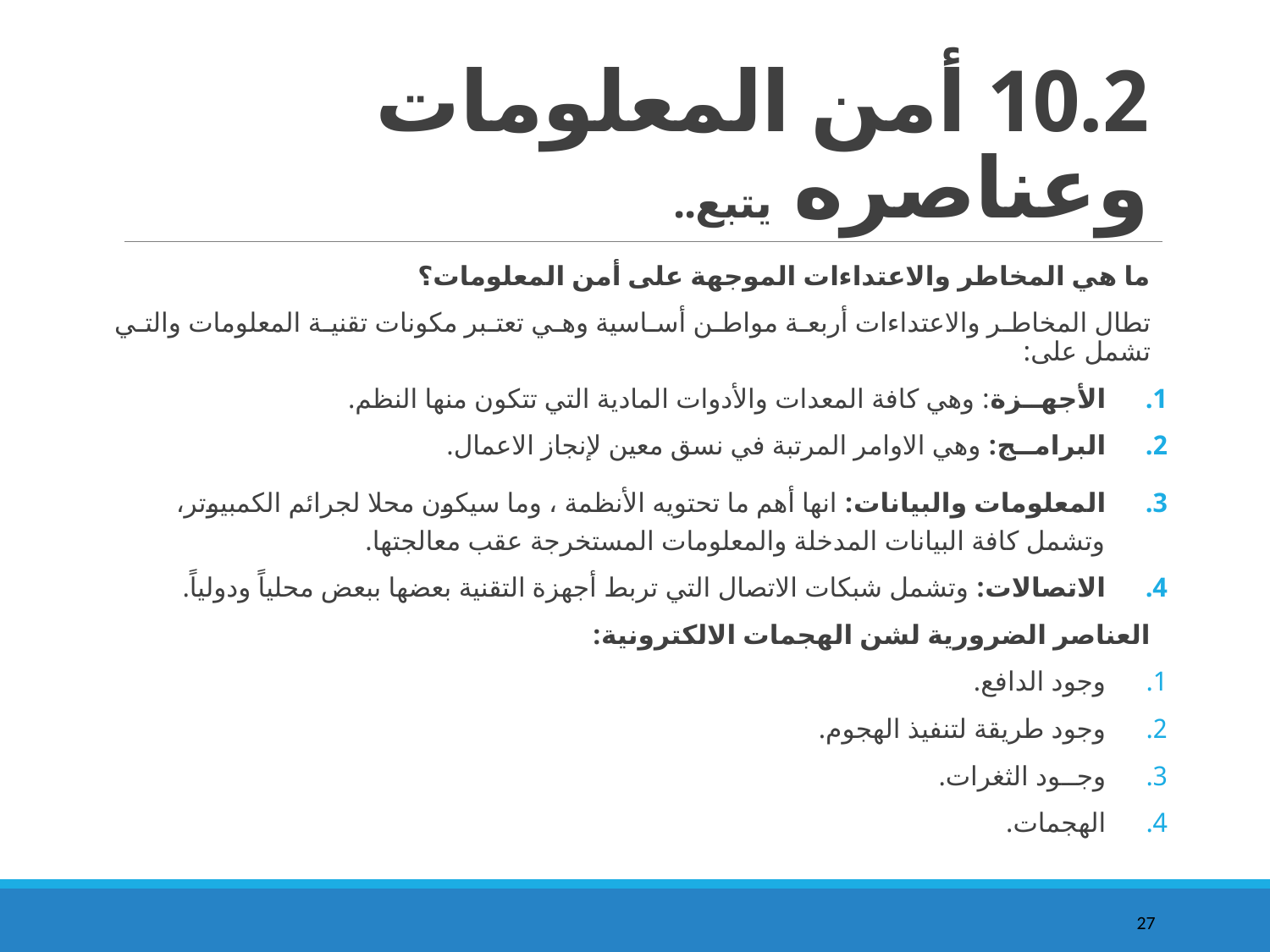

# 10.2 أمن المعلومات وعناصره يتبع..
ما هي المخاطر والاعتداءات الموجهة على أمن المعلومات؟
تطال المخاطر والاعتداءات أربعة مواطن أساسية وهي تعتبر مكونات تقنية المعلومات والتي تشمل على:
الأجهــزة: وهي كافة المعدات والأدوات المادية التي تتكون منها النظم.
البرامــج: وهي الاوامر المرتبة في نسق معين لإنجاز الاعمال.
المعلومات والبيانات: انها أهم ما تحتويه الأنظمة ، وما سيكون محلا لجرائم الكمبيوتر، وتشمل كافة البيانات المدخلة والمعلومات المستخرجة عقب معالجتها.
الاتصالات: وتشمل شبكات الاتصال التي تربط أجهزة التقنية بعضها ببعض محلياً ودولياً.
العناصر الضرورية لشن الهجمات الالكترونية:
وجود الدافع.
وجود طريقة لتنفيذ الهجوم.
وجــود الثغرات.
الهجمات.

27